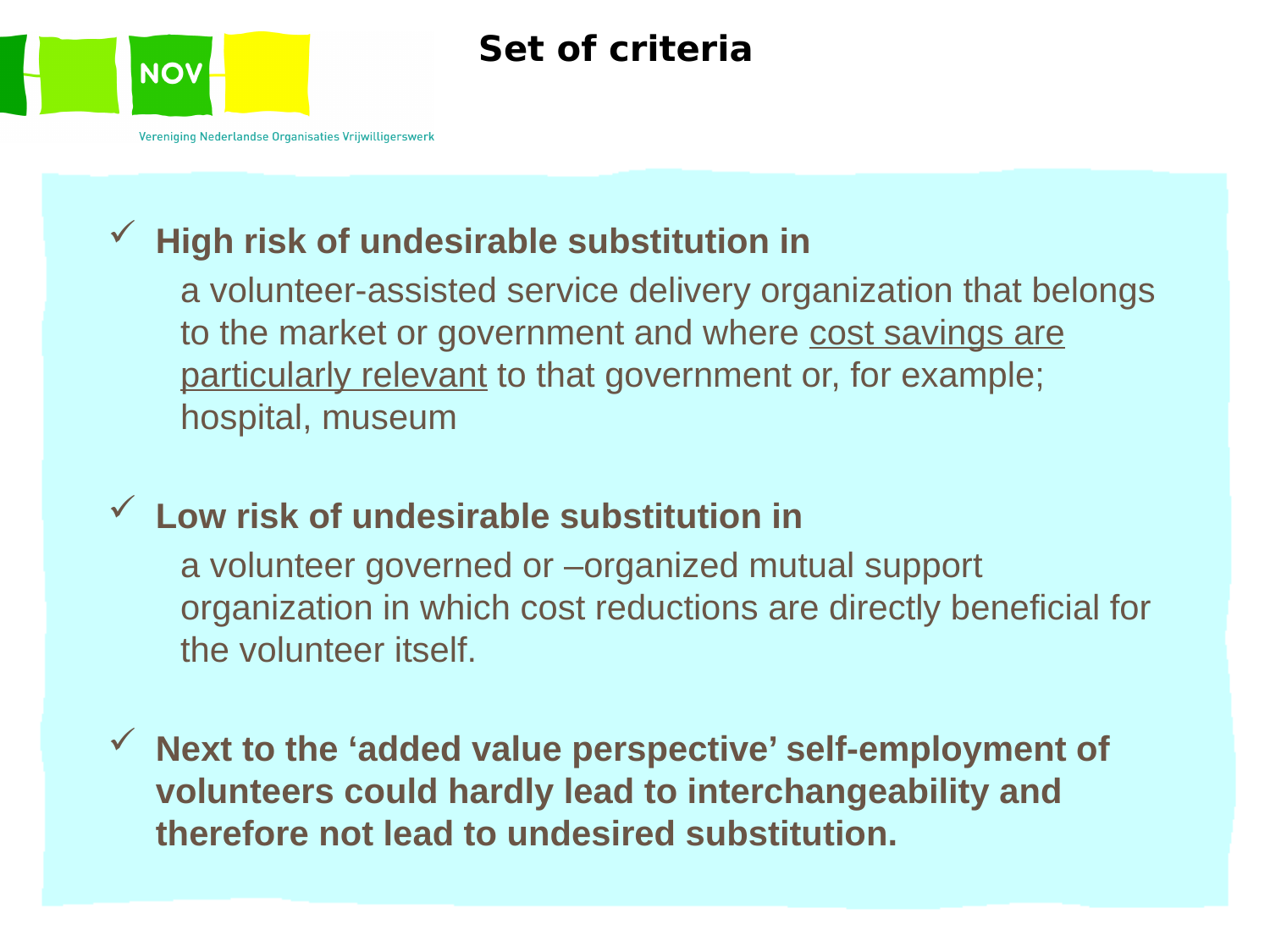

# Set of criteria
High risk of undesirable substitution in
a volunteer-assisted service delivery organization that belongs to the market or government and where cost savings are particularly relevant to that government or, for example;  hospital, museum

Low risk of undesirable substitution in
a volunteer governed or –organized mutual support organization in which cost reductions are directly beneficial for the volunteer itself.

Next to the ‘added value perspective’ self-employment of volunteers could hardly lead to interchangeability and therefore not lead to undesired substitution.